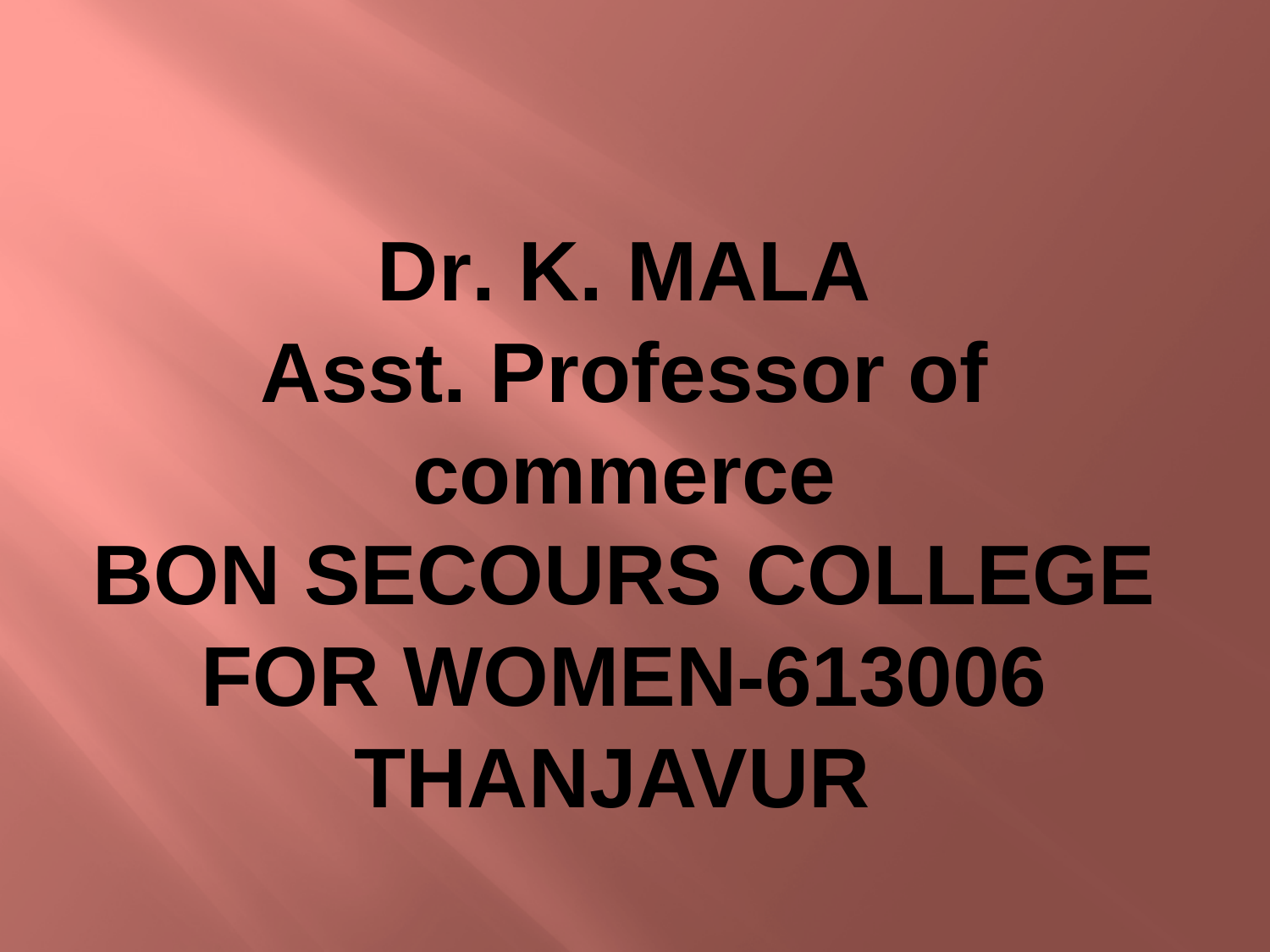

# Dr. k. mala Asst. Professor of commerce BON SECOURS COLLEGE FOR WOMEN-613006 thanjavur